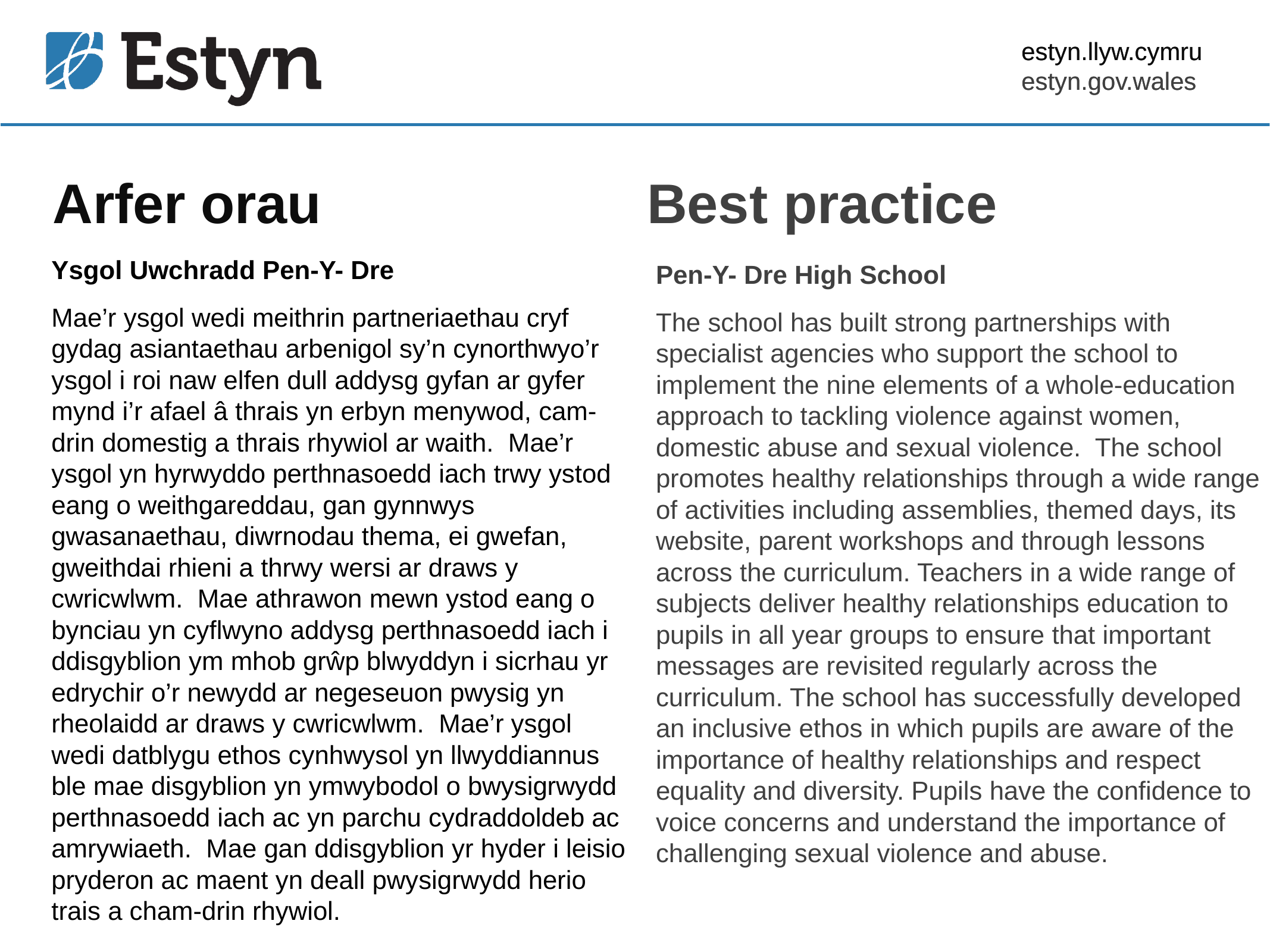

estyn.llyw.cymru
estyn.gov.wales
# Arfer orau
Best practice
Ysgol Uwchradd Pen-Y- Dre

Mae’r ysgol wedi meithrin partneriaethau cryf gydag asiantaethau arbenigol sy’n cynorthwyo’r ysgol i roi naw elfen dull addysg gyfan ar gyfer mynd i’r afael â thrais yn erbyn menywod, cam-drin domestig a thrais rhywiol ar waith.  Mae’r ysgol yn hyrwyddo perthnasoedd iach trwy ystod eang o weithgareddau, gan gynnwys gwasanaethau, diwrnodau thema, ei gwefan, gweithdai rhieni a thrwy wersi ar draws y cwricwlwm.  Mae athrawon mewn ystod eang o bynciau yn cyflwyno addysg perthnasoedd iach i ddisgyblion ym mhob grŵp blwyddyn i sicrhau yr edrychir o’r newydd ar negeseuon pwysig yn rheolaidd ar draws y cwricwlwm.  Mae’r ysgol wedi datblygu ethos cynhwysol yn llwyddiannus ble mae disgyblion yn ymwybodol o bwysigrwydd perthnasoedd iach ac yn parchu cydraddoldeb ac amrywiaeth.  Mae gan ddisgyblion yr hyder i leisio pryderon ac maent yn deall pwysigrwydd herio trais a cham-drin rhywiol.

Pen-Y- Dre High School

The school has built strong partnerships with specialist agencies who support the school to implement the nine elements of a whole-education approach to tackling violence against women, domestic abuse and sexual violence.  The school promotes healthy relationships through a wide range of activities including assemblies, themed days, its website, parent workshops and through lessons across the curriculum. Teachers in a wide range of subjects deliver healthy relationships education to pupils in all year groups to ensure that important messages are revisited regularly across the curriculum. The school has successfully developed an inclusive ethos in which pupils are aware of the importance of healthy relationships and respect equality and diversity. Pupils have the confidence to voice concerns and understand the importance of challenging sexual violence and abuse.